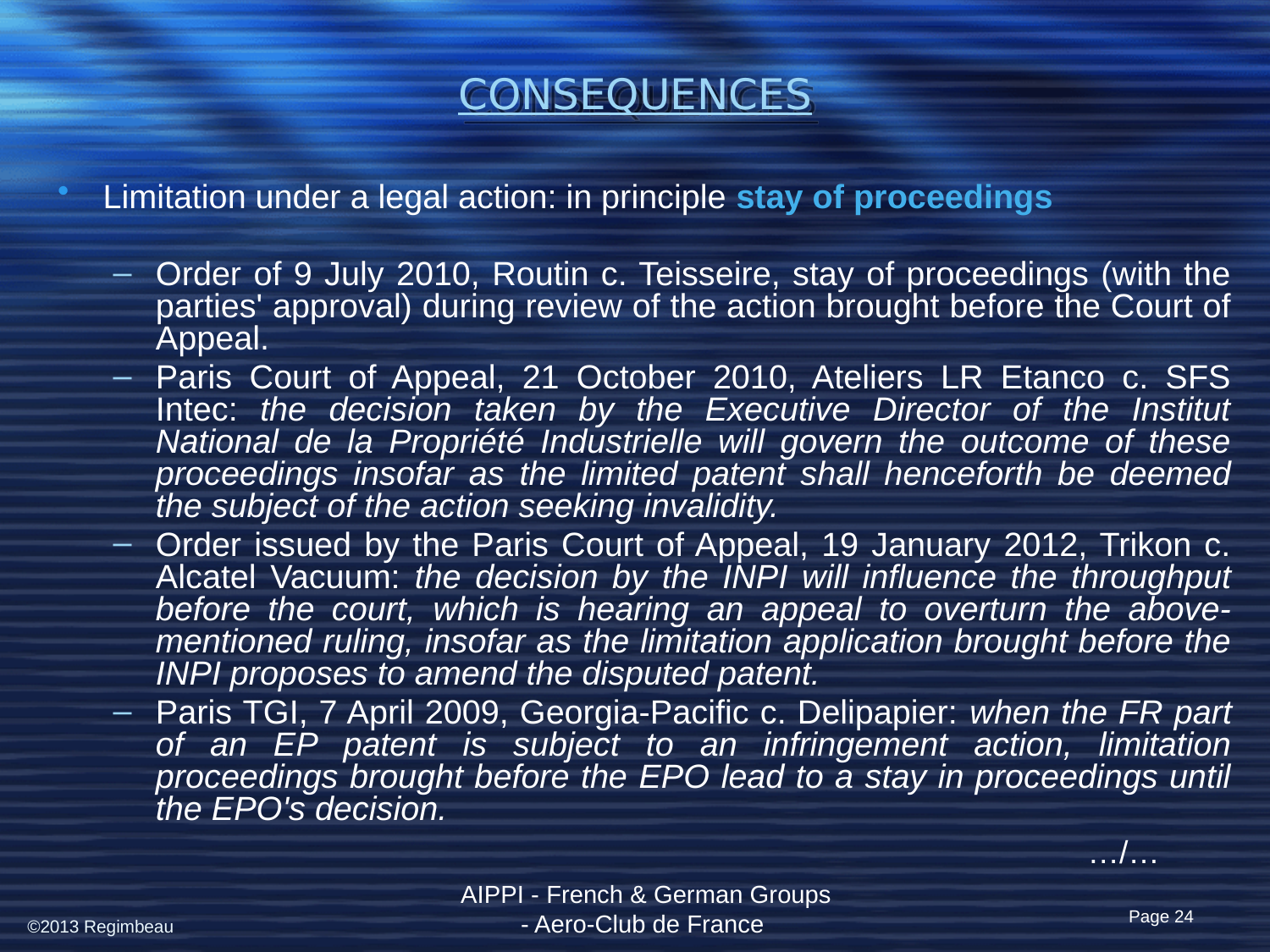

# CONSEQUENCES
Limitation under a legal action: in principle stay of proceedings

Order of 9 July 2010, Routin c. Teisseire, stay of proceedings (with the parties' approval) during review of the action brought before the Court of Appeal.
Paris Court of Appeal, 21 October 2010, Ateliers LR Etanco c. SFS Intec: the decision taken by the Executive Director of the Institut National de la Propriété Industrielle will govern the outcome of these proceedings insofar as the limited patent shall henceforth be deemed the subject of the action seeking invalidity.
Order issued by the Paris Court of Appeal, 19 January 2012, Trikon c. Alcatel Vacuum: the decision by the INPI will influence the throughput before the court, which is hearing an appeal to overturn the above-mentioned ruling, insofar as the limitation application brought before the INPI proposes to amend the disputed patent.
Paris TGI, 7 April 2009, Georgia-Pacific c. Delipapier: when the FR part of an EP patent is subject to an infringement action, limitation proceedings brought before the EPO lead to a stay in proceedings until the EPO's decision.

…/…
AIPPI - French & German Groups - Aero-Club de France
Page 24
©2013 Regimbeau